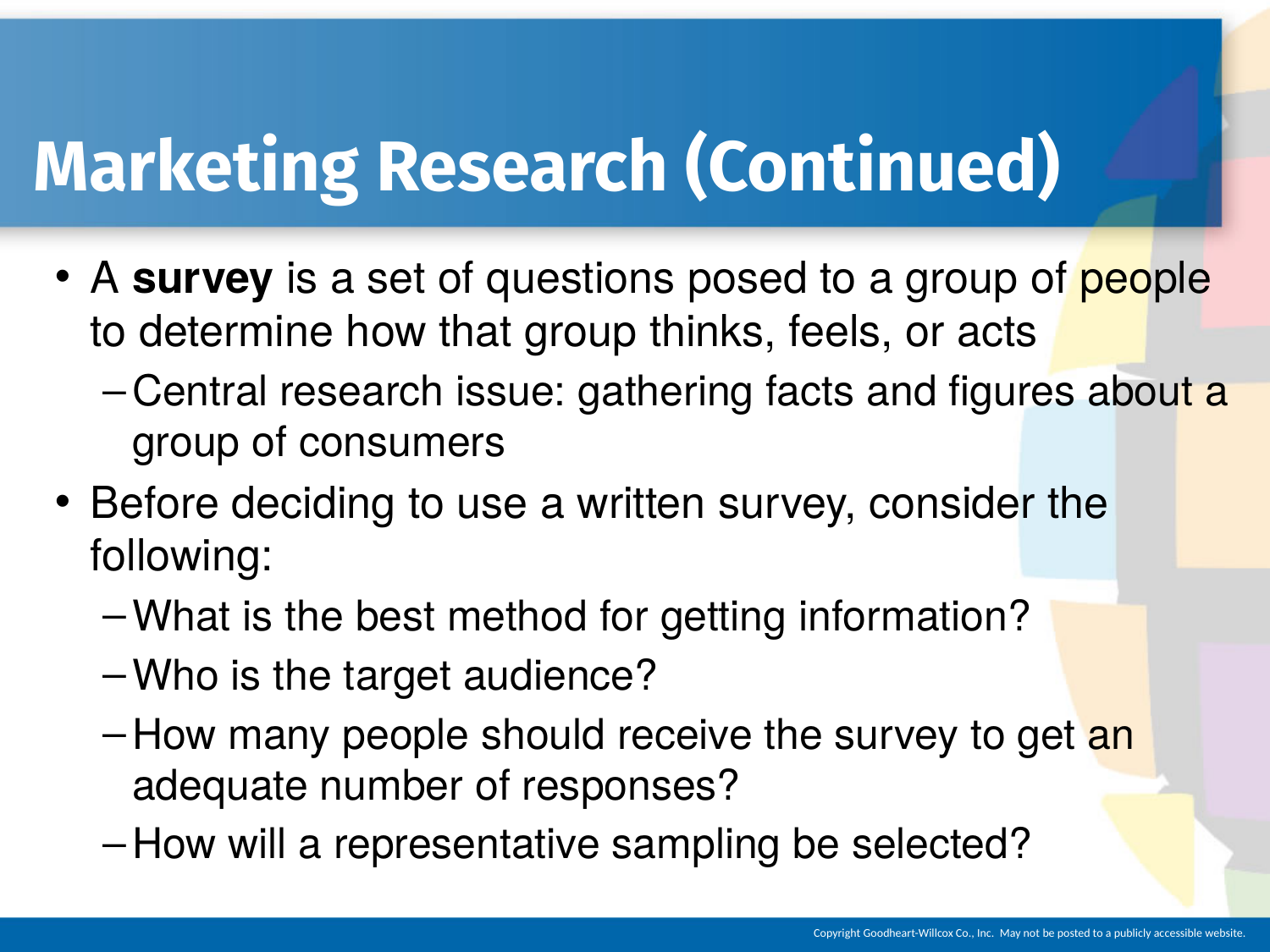

# Marketing Research (Continued)
A survey is a set of questions posed to a group of people to determine how that group thinks, feels, or acts
Central research issue: gathering facts and figures about a group of consumers
Before deciding to use a written survey, consider the following:
What is the best method for getting information?
Who is the target audience?
How many people should receive the survey to get an adequate number of responses?
How will a representative sampling be selected?